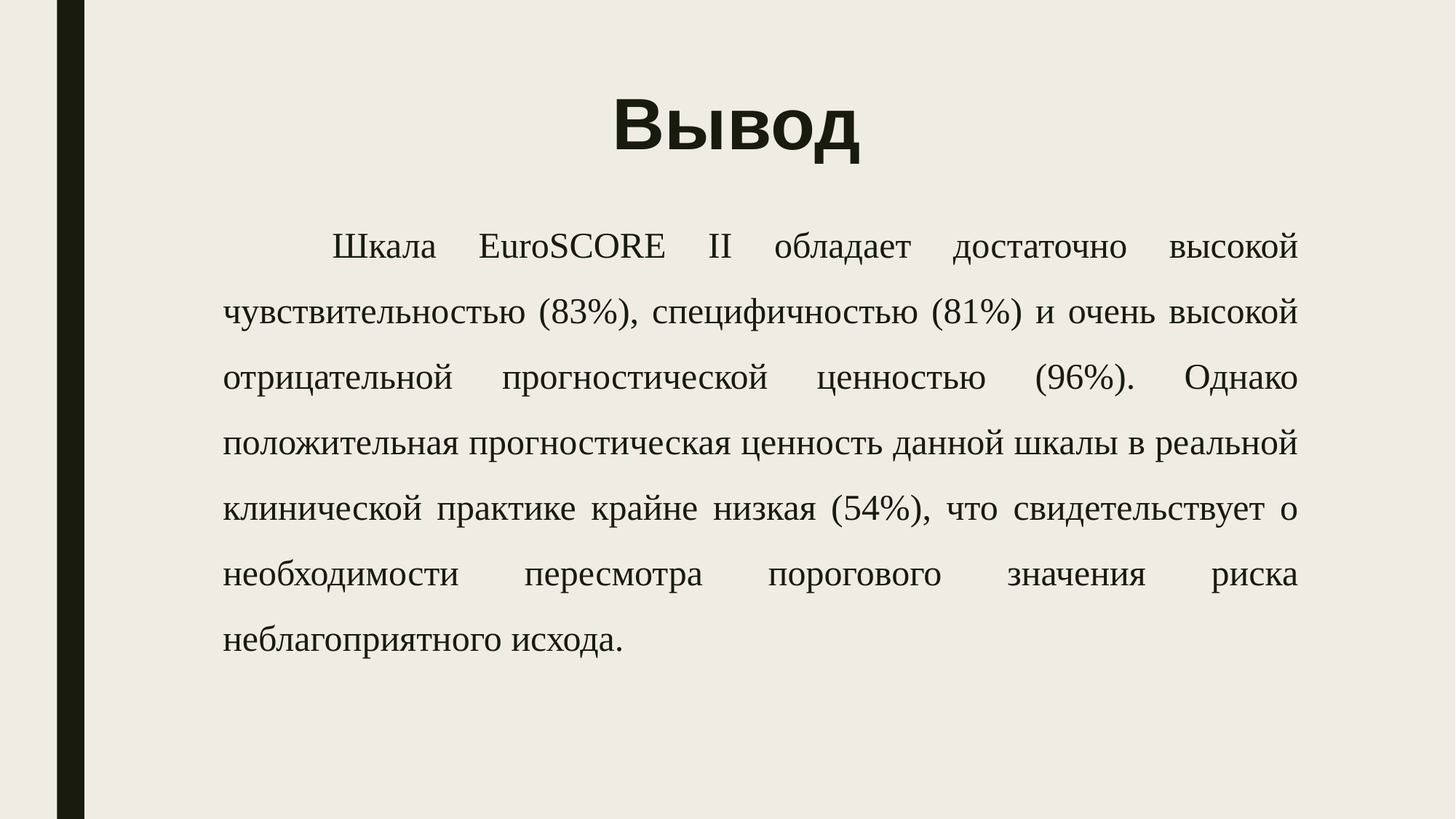

# Вывод
	Шкала EuroSCORE II обладает достаточно высокой чувствительностью (83%), специфичностью (81%) и очень высокой отрицательной прогностической ценностью (96%). Однако положительная прогностическая ценность данной шкалы в реальной клинической практике крайне низкая (54%), что свидетельствует о необходимости пересмотра порогового значения риска неблагоприятного исхода.